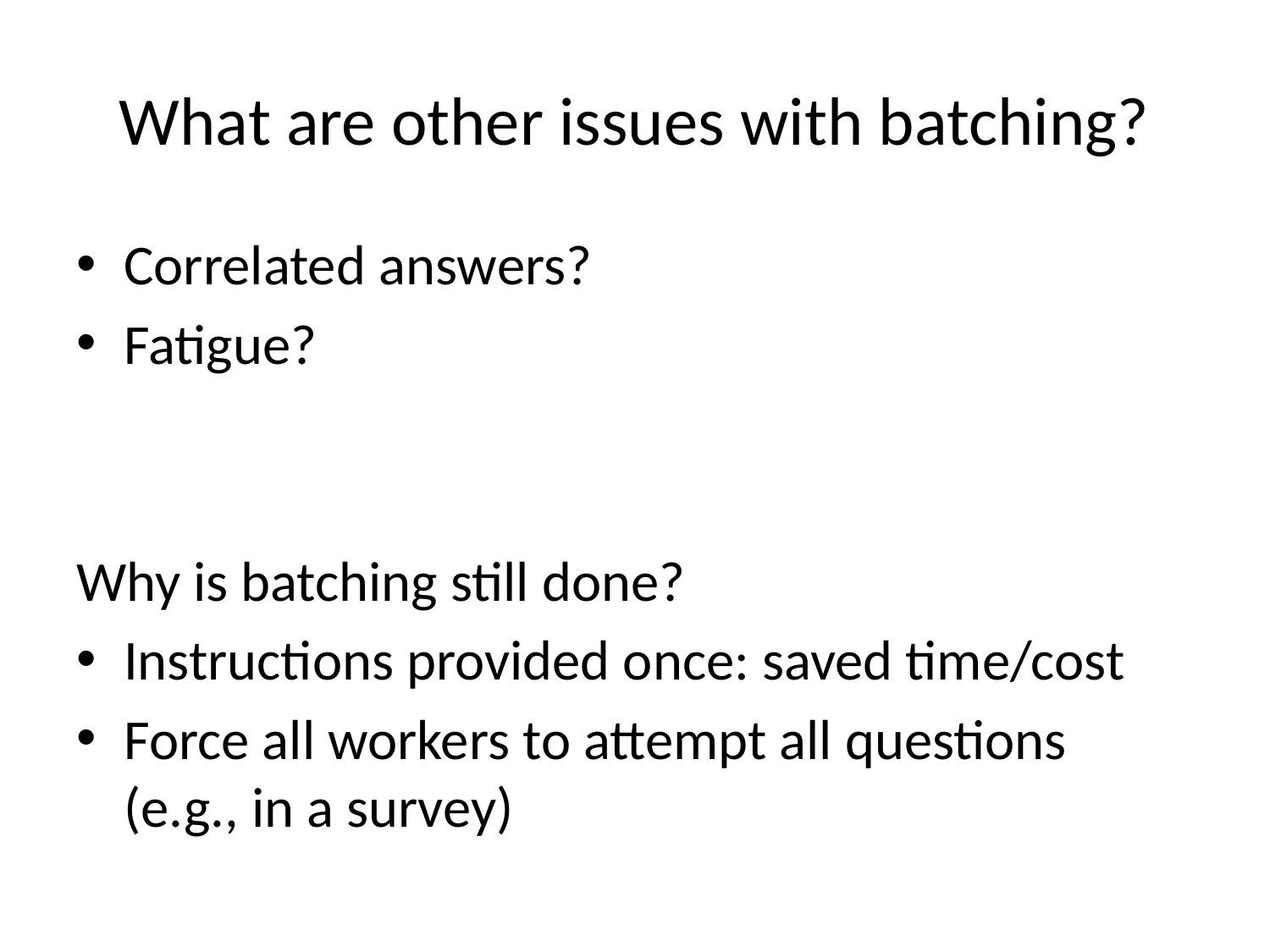

# What are other issues with batching?
Correlated answers?
Fatigue?

Why is batching still done?
Instructions provided once: saved time/cost
Force all workers to attempt all questions (e.g., in a survey)